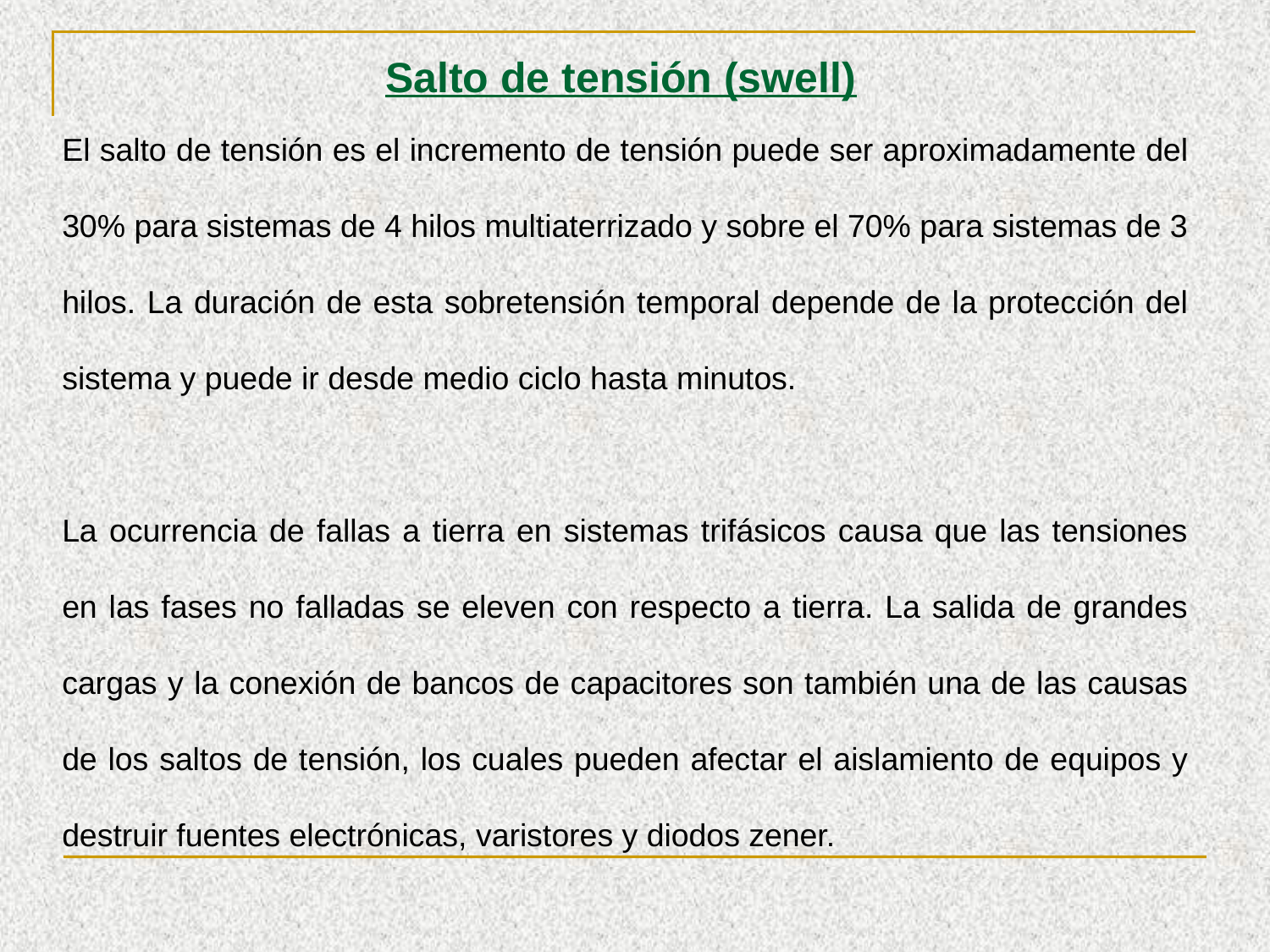

Salto de tensión (swell)
El salto de tensión es el incremento de tensión puede ser aproximadamente del 30% para sistemas de 4 hilos multiaterrizado y sobre el 70% para sistemas de 3 hilos. La duración de esta sobretensión temporal depende de la protección del sistema y puede ir desde medio ciclo hasta minutos.

La ocurrencia de fallas a tierra en sistemas trifásicos causa que las tensiones en las fases no falladas se eleven con respecto a tierra. La salida de grandes cargas y la conexión de bancos de capacitores son también una de las causas de los saltos de tensión, los cuales pueden afectar el aislamiento de equipos y destruir fuentes electrónicas, varistores y diodos zener.